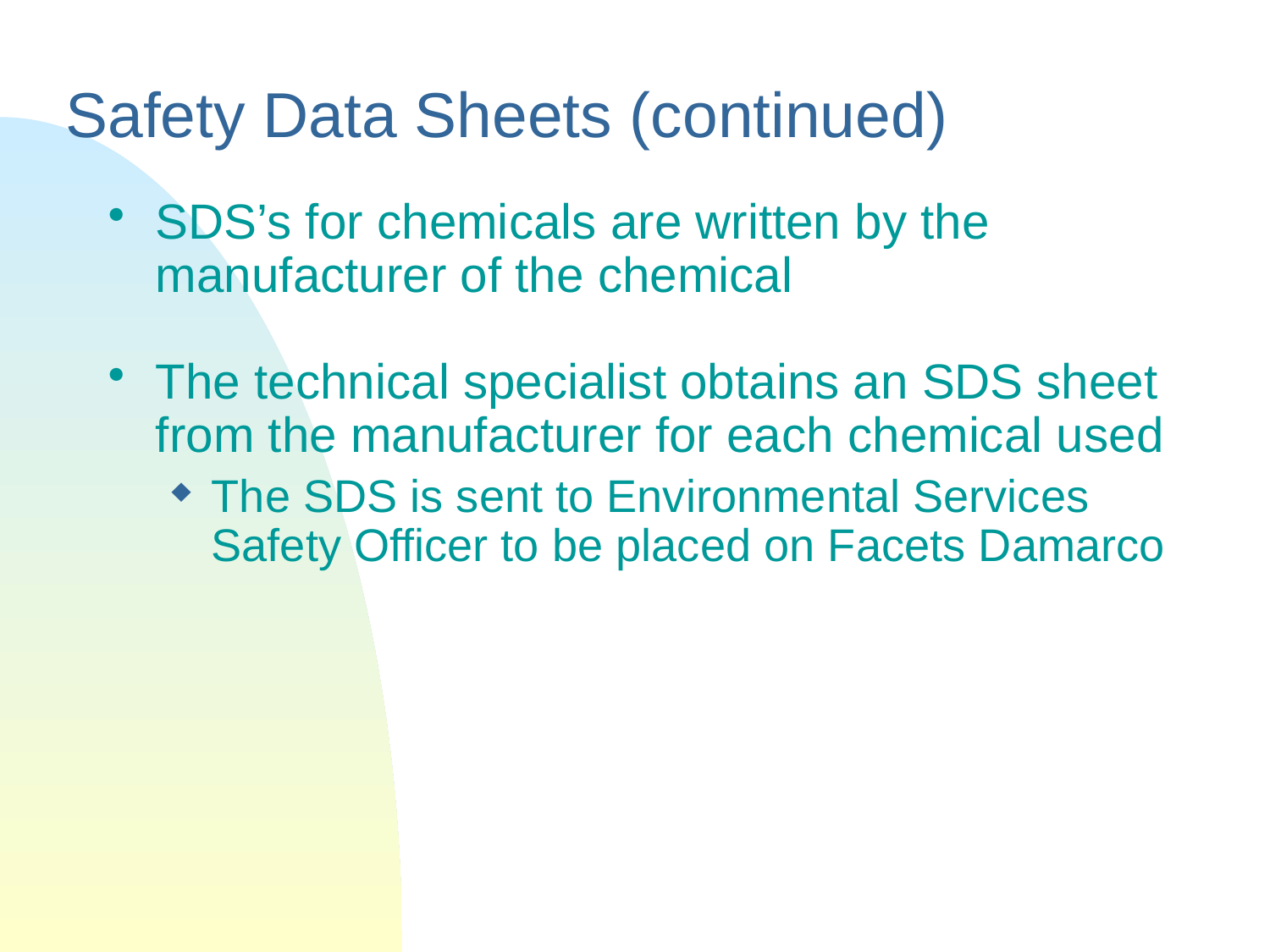

# Safety Data Sheets (continued)
SDS’s for chemicals are written by the manufacturer of the chemical

The technical specialist obtains an SDS sheet from the manufacturer for each chemical used
The SDS is sent to Environmental Services Safety Officer to be placed on Facets Damarco